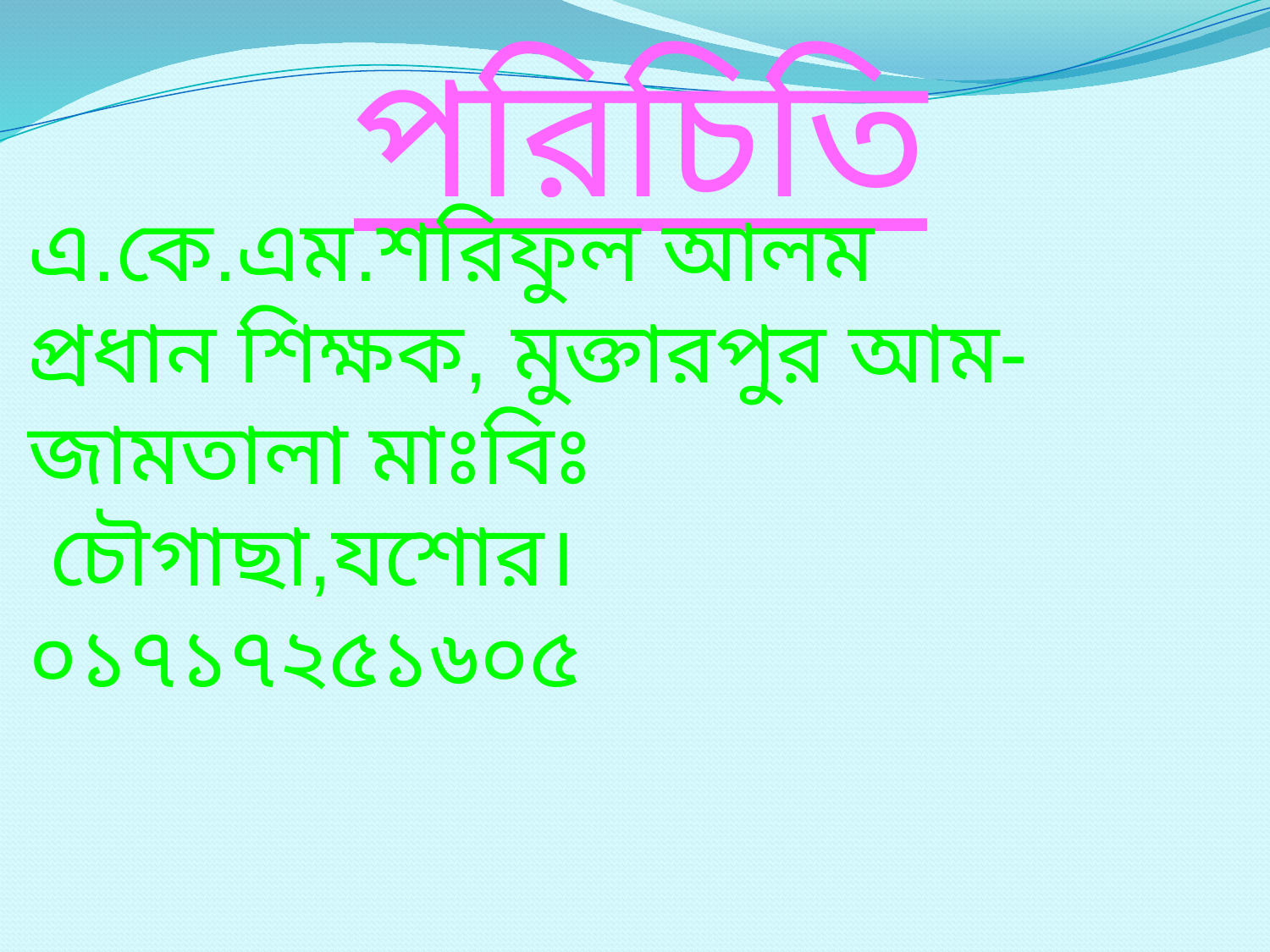

পরিচিতি
এ.কে.এম.শরিফুল আলম
প্রধান শিক্ষক, মুক্তারপুর আম-জামতালা মাঃবিঃ
 চৌগাছা,যশোর।
০১৭১৭২৫১৬০৫